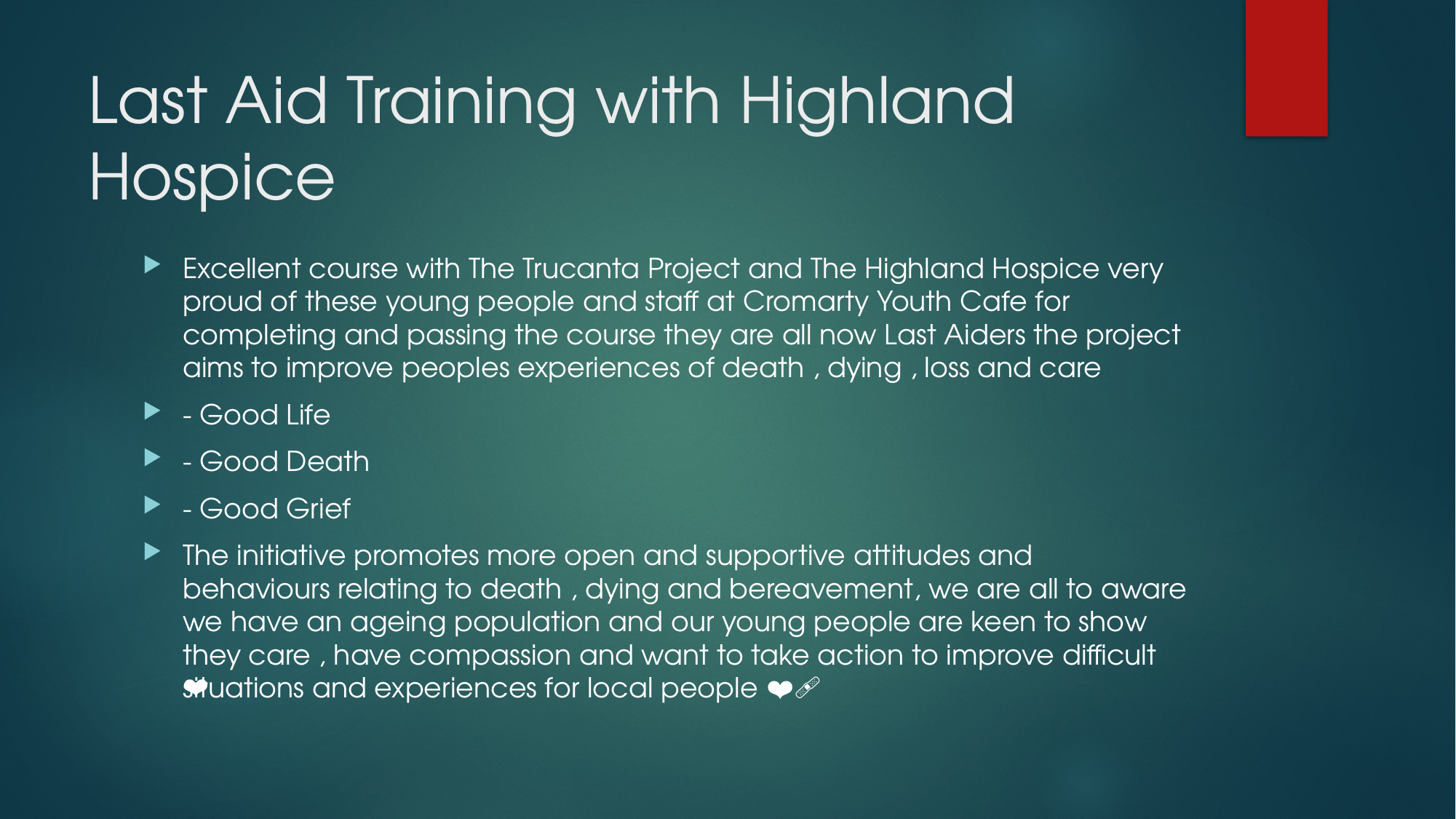

# Last Aid Training with Highland Hospice
Excellent course with The Trucanta Project and The Highland Hospice very proud of these young people and staff at Cromarty Youth Cafe for completing and passing the course they are all now Last Aiders the project aims to improve peoples experiences of death , dying , loss and care
- Good Life
- Good Death
- Good Grief
The initiative promotes more open and supportive attitudes and behaviours relating to death , dying and bereavement, we are all to aware we have an ageing population and our young people are keen to show they care , have compassion and want to take action to improve difficult situations and experiences for local people ❤️‍🩹